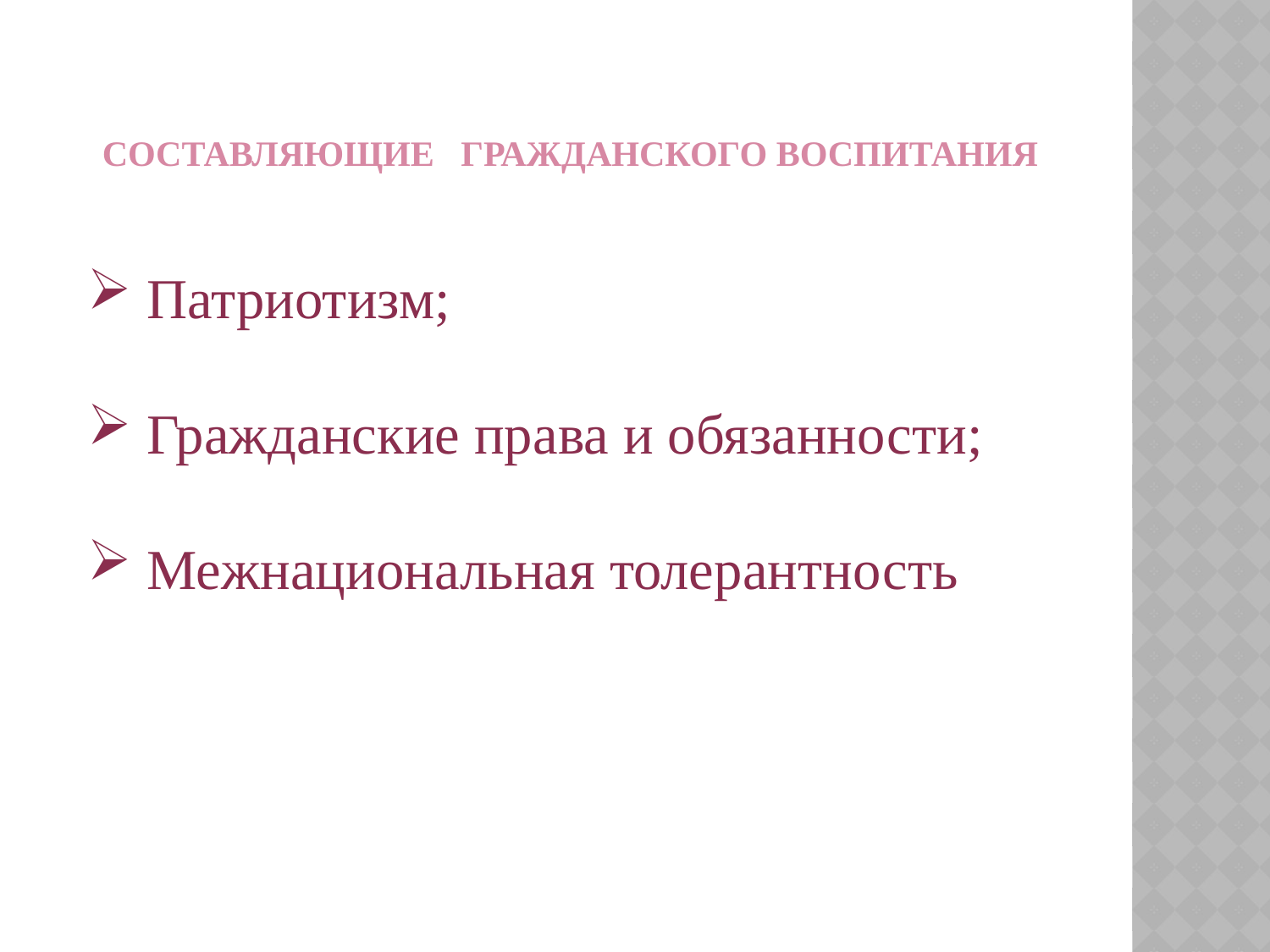

# Составляющие   гражданского воспитания
 Патриотизм;

 Гражданские права и обязанности;

 Межнациональная толерантность